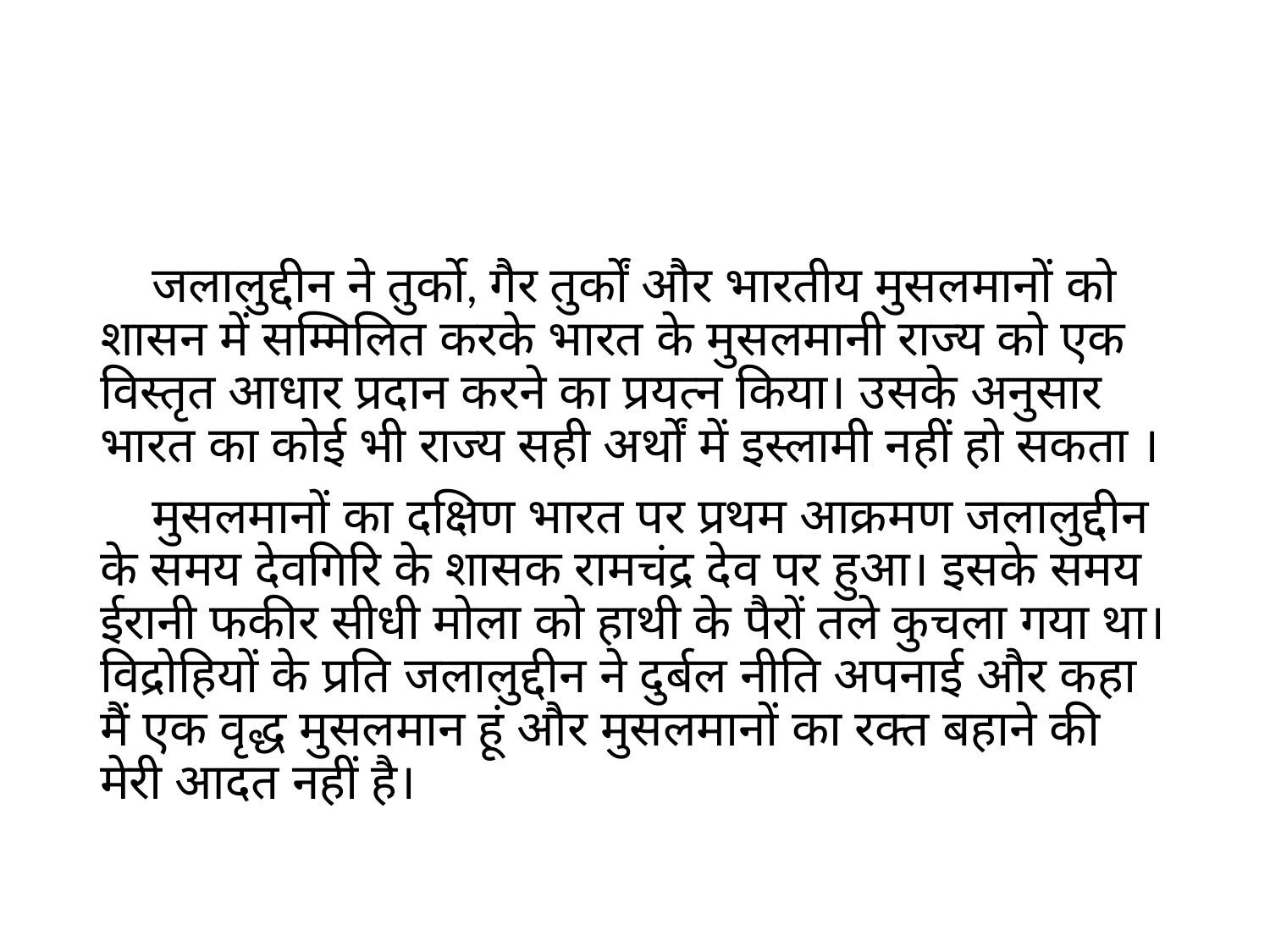

#
    जलालुद्दीन ने तुर्को, गैर तुर्कों और भारतीय मुसलमानों को शासन में सम्मिलित करके भारत के मुसलमानी राज्य को एक विस्तृत आधार प्रदान करने का प्रयत्न किया। उसके अनुसार भारत का कोई भी राज्य सही अर्थों में इस्लामी नहीं हो सकता ।
    मुसलमानों का दक्षिण भारत पर प्रथम आक्रमण जलालुद्दीन के समय देवगिरि के शासक रामचंद्र देव पर हुआ। इसके समय ईरानी फकीर सीधी मोला को हाथी के पैरों तले कुचला गया था। विद्रोहियों के प्रति जलालुद्दीन ने दुर्बल नीति अपनाई और कहा मैं एक वृद्ध मुसलमान हूं और मुसलमानों का रक्त बहाने की मेरी आदत नहीं है।